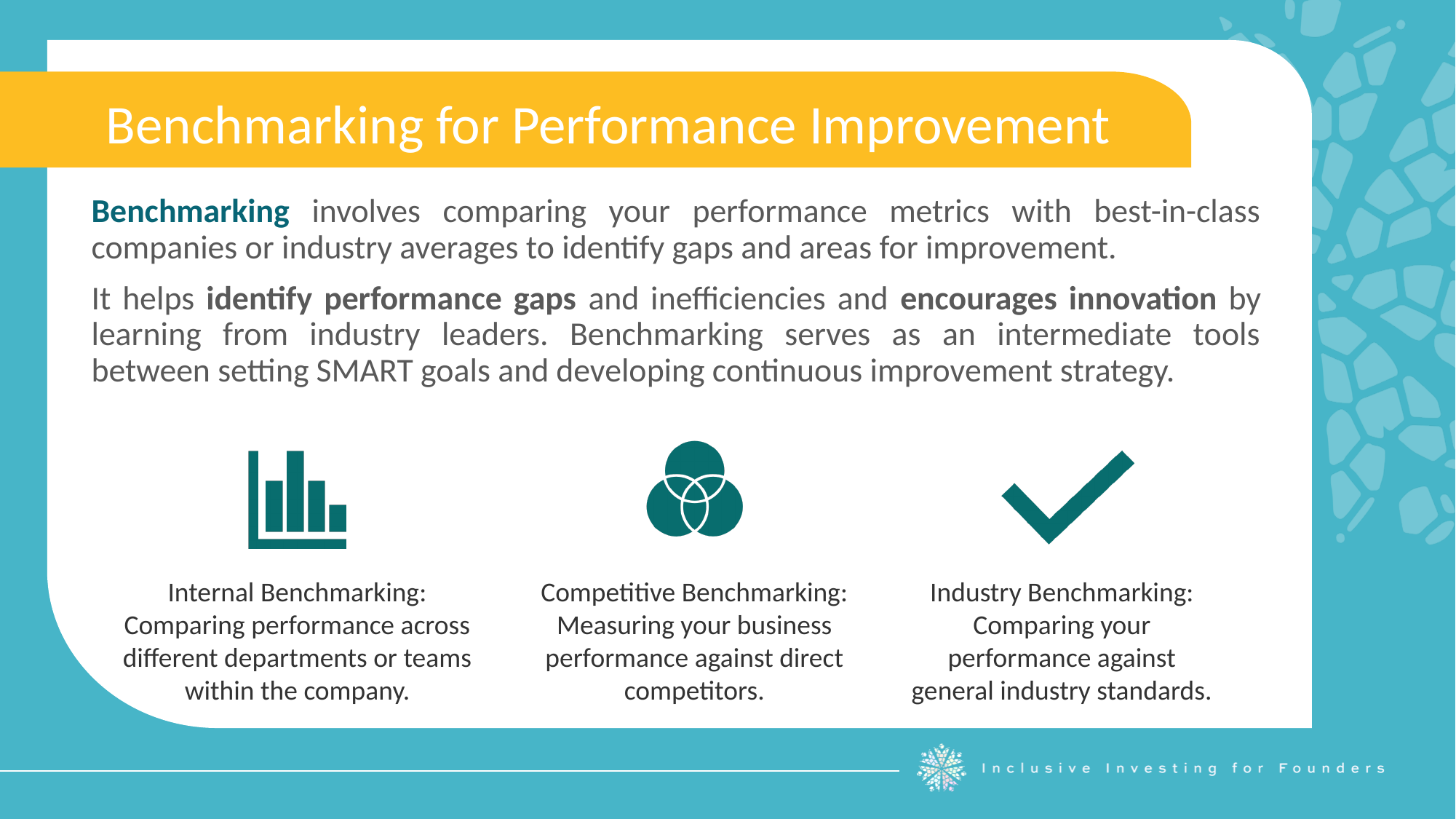

Benchmarking for Performance Improvement
Benchmarking involves comparing your performance metrics with best-in-class companies or industry averages to identify gaps and areas for improvement.
It helps identify performance gaps and inefficiencies and encourages innovation by learning from industry leaders. Benchmarking serves as an intermediate tools between setting SMART goals and developing continuous improvement strategy.
Internal Benchmarking: Comparing performance across different departments or teams within the company.
Competitive Benchmarking: Measuring your business performance against direct competitors.
Industry Benchmarking: Comparing your performance against general industry standards.